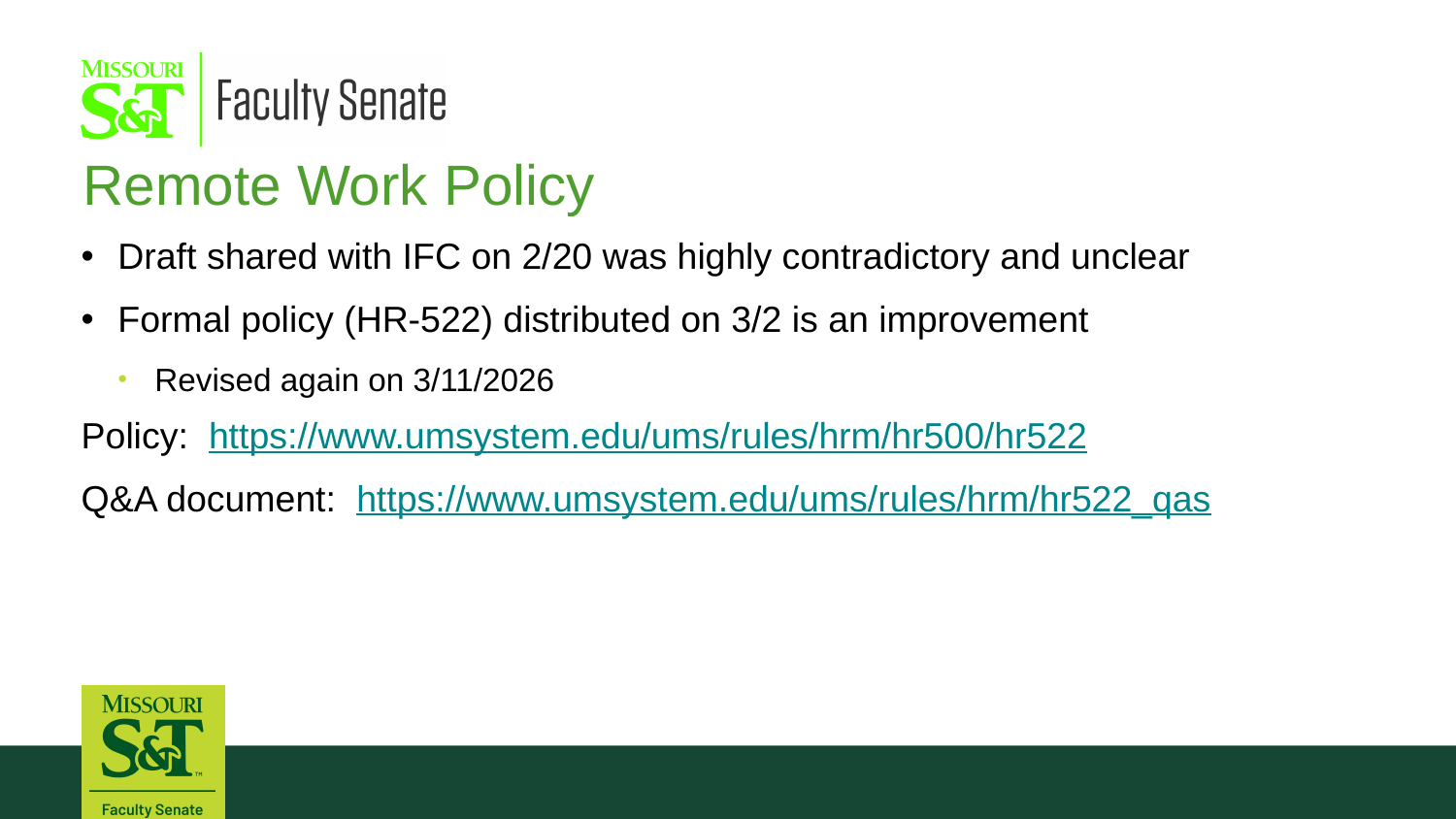

Remote Work Policy
Draft shared with IFC on 2/20 was highly contradictory and unclear
Formal policy (HR-522) distributed on 3/2 is an improvement
Revised again on 3/11/2026
Policy:  https://www.umsystem.edu/ums/rules/hrm/hr500/hr522
Q&A document:  https://www.umsystem.edu/ums/rules/hrm/hr522_qas